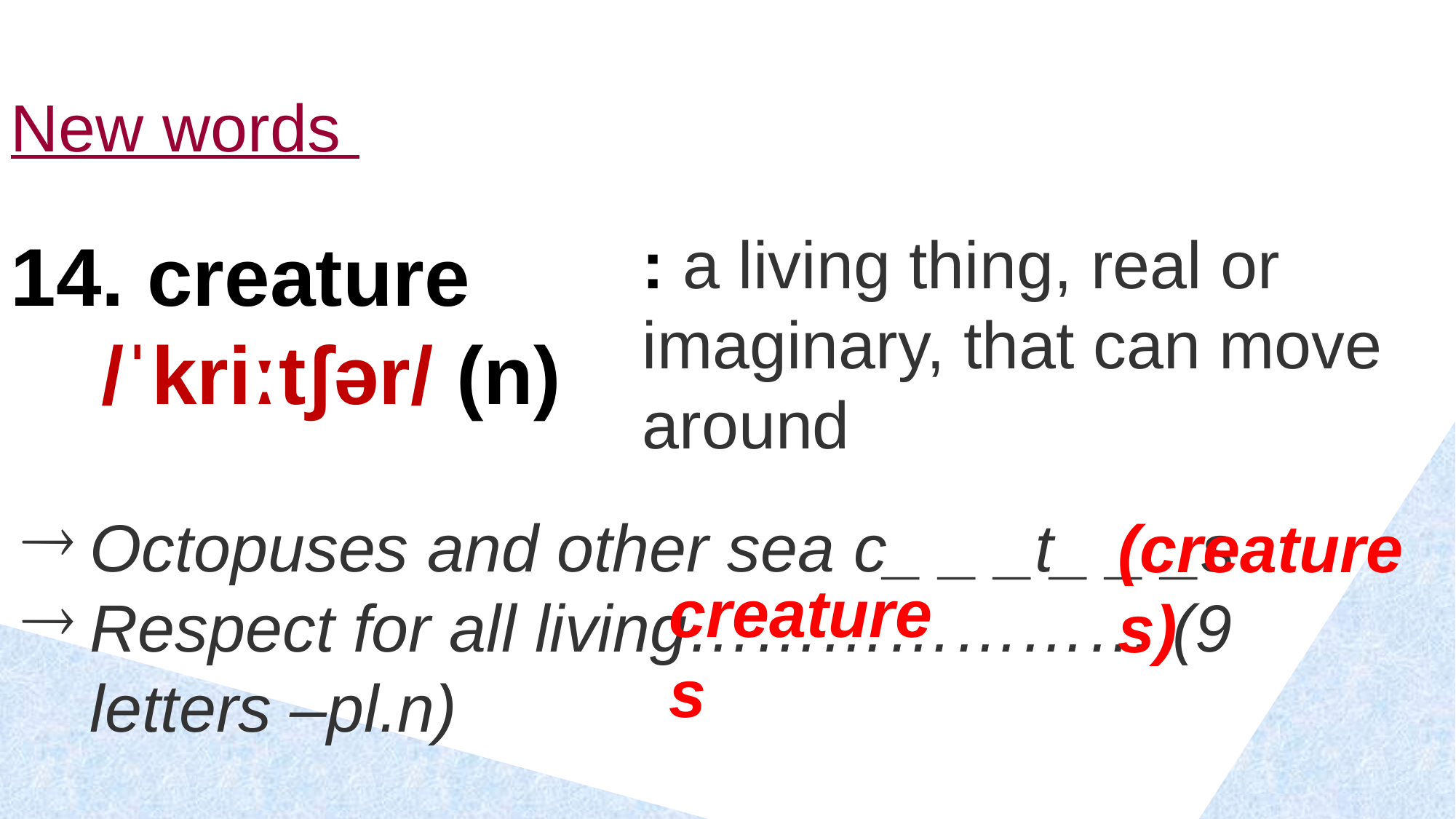

New words
: a living thing, real or imaginary, that can move around
14. creature
    /ˈkriːtʃər/ (n)

Octopuses and other sea c_ _ _t_ _ _s
Respect for all living………………… (9 letters –pl.n)
(creatures)
creatures